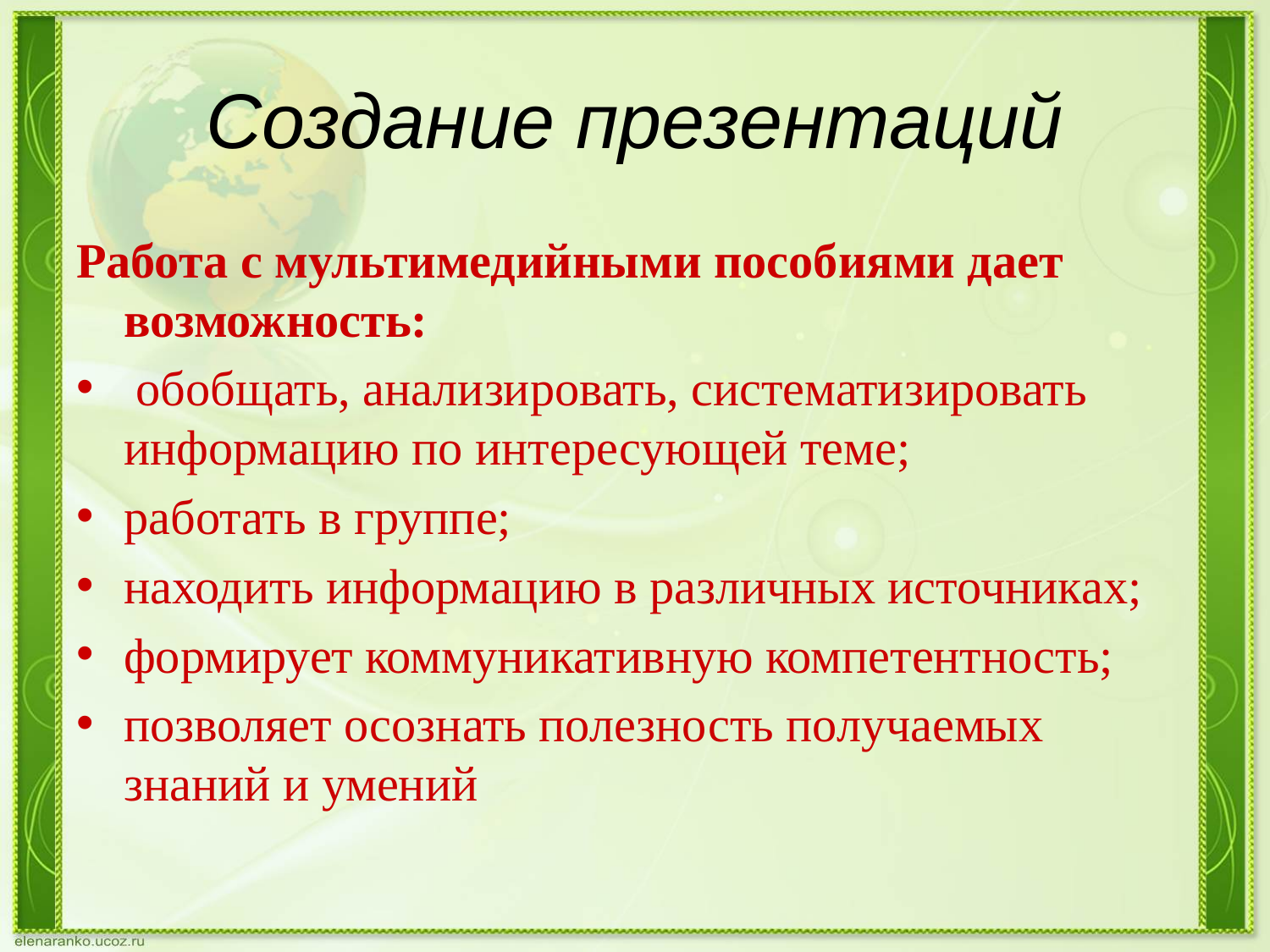

# Создание презентаций
Работа с мультимедийными пособиями дает возможность:
 обобщать, анализировать, систематизировать информацию по интересующей теме;
работать в группе;
находить информацию в различных источниках;
формирует коммуникативную компетентность;
позволяет осознать полезность получаемых знаний и умений